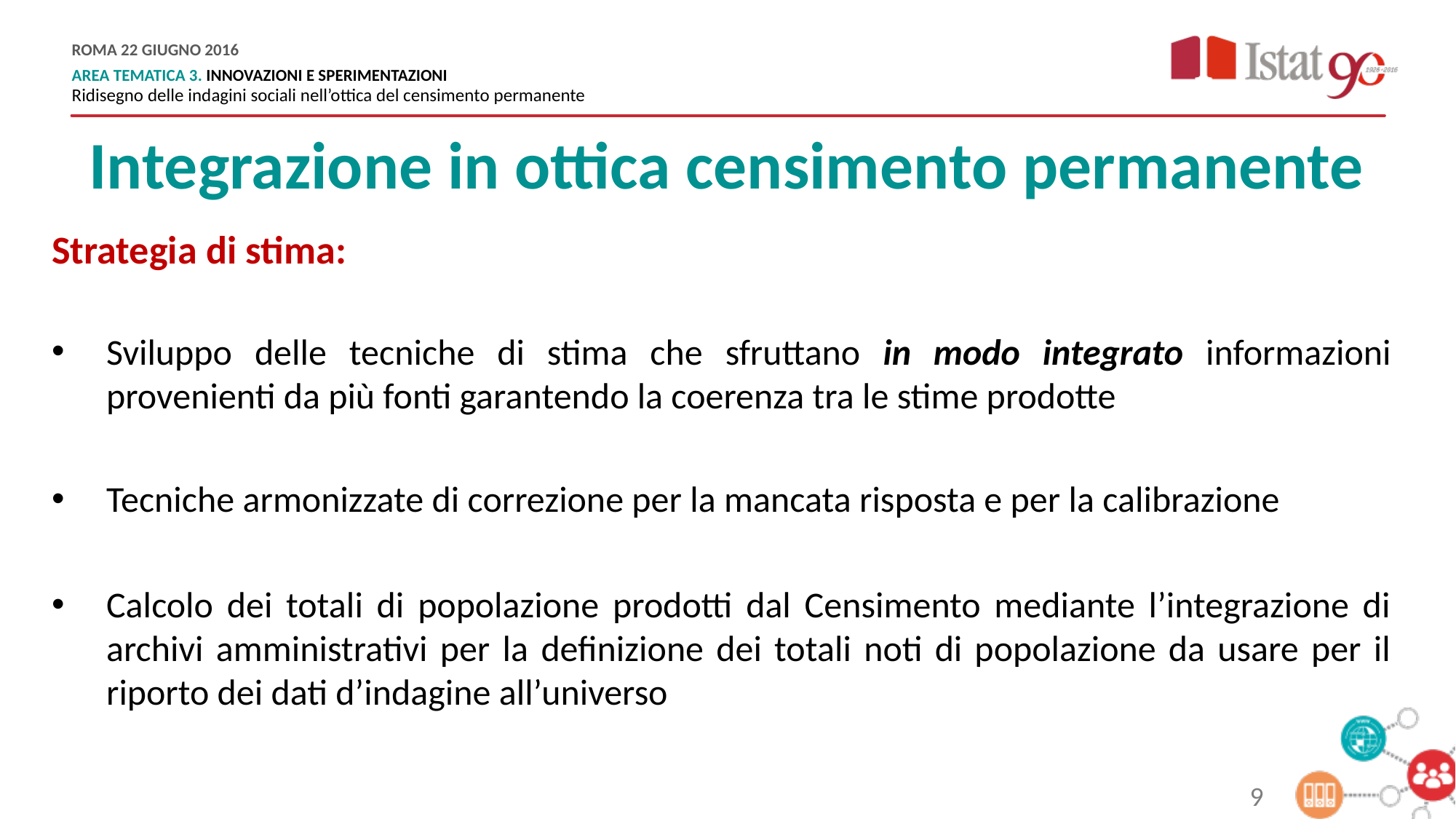

Integrazione in ottica censimento permanente
Strategia di stima:

Sviluppo delle tecniche di stima che sfruttano in modo integrato informazioni provenienti da più fonti garantendo la coerenza tra le stime prodotte

Tecniche armonizzate di correzione per la mancata risposta e per la calibrazione

Calcolo dei totali di popolazione prodotti dal Censimento mediante l’integrazione di archivi amministrativi per la definizione dei totali noti di popolazione da usare per il riporto dei dati d’indagine all’universo
9